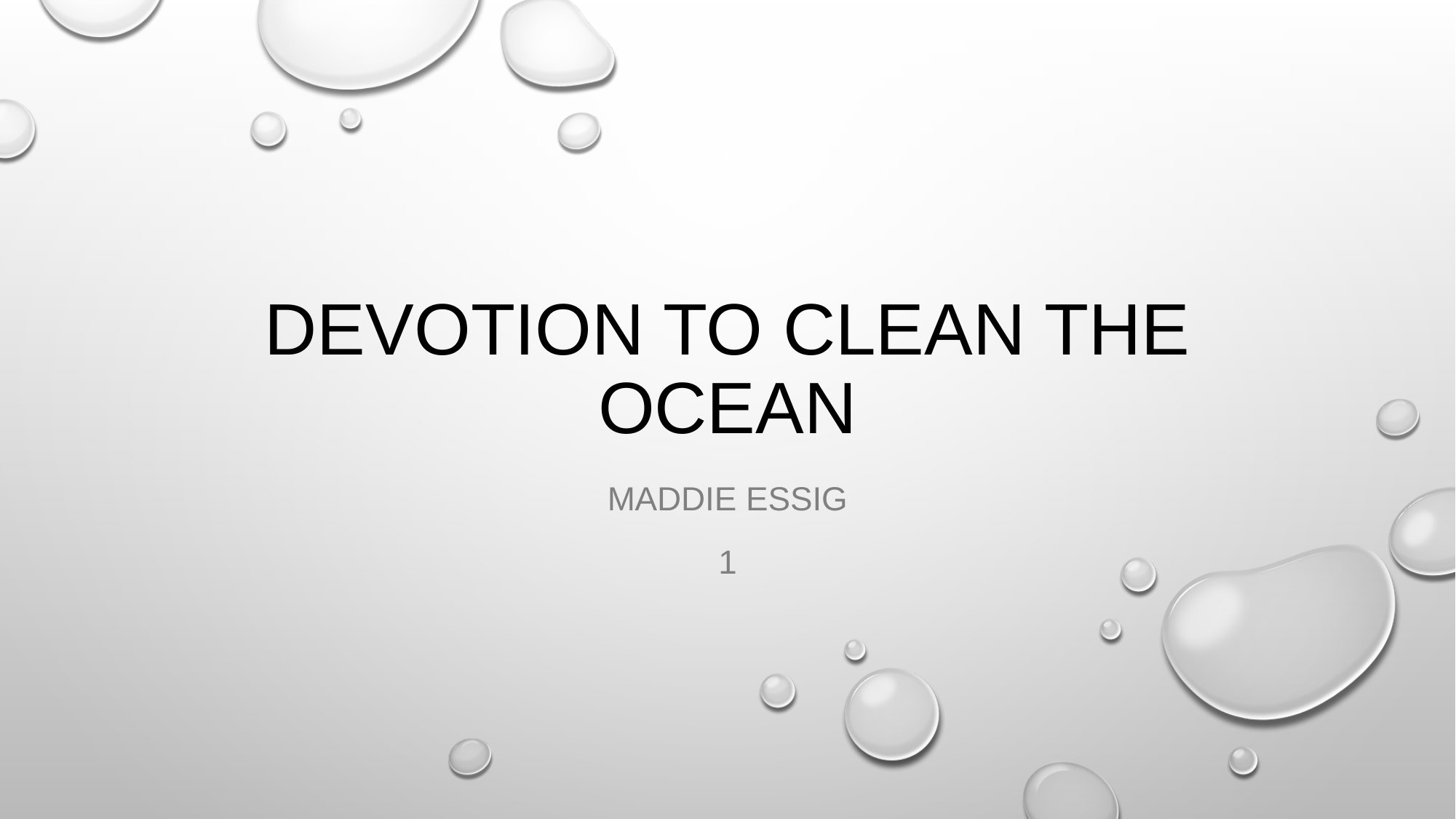

# Devotion to clean the ocean
Maddie essig
1